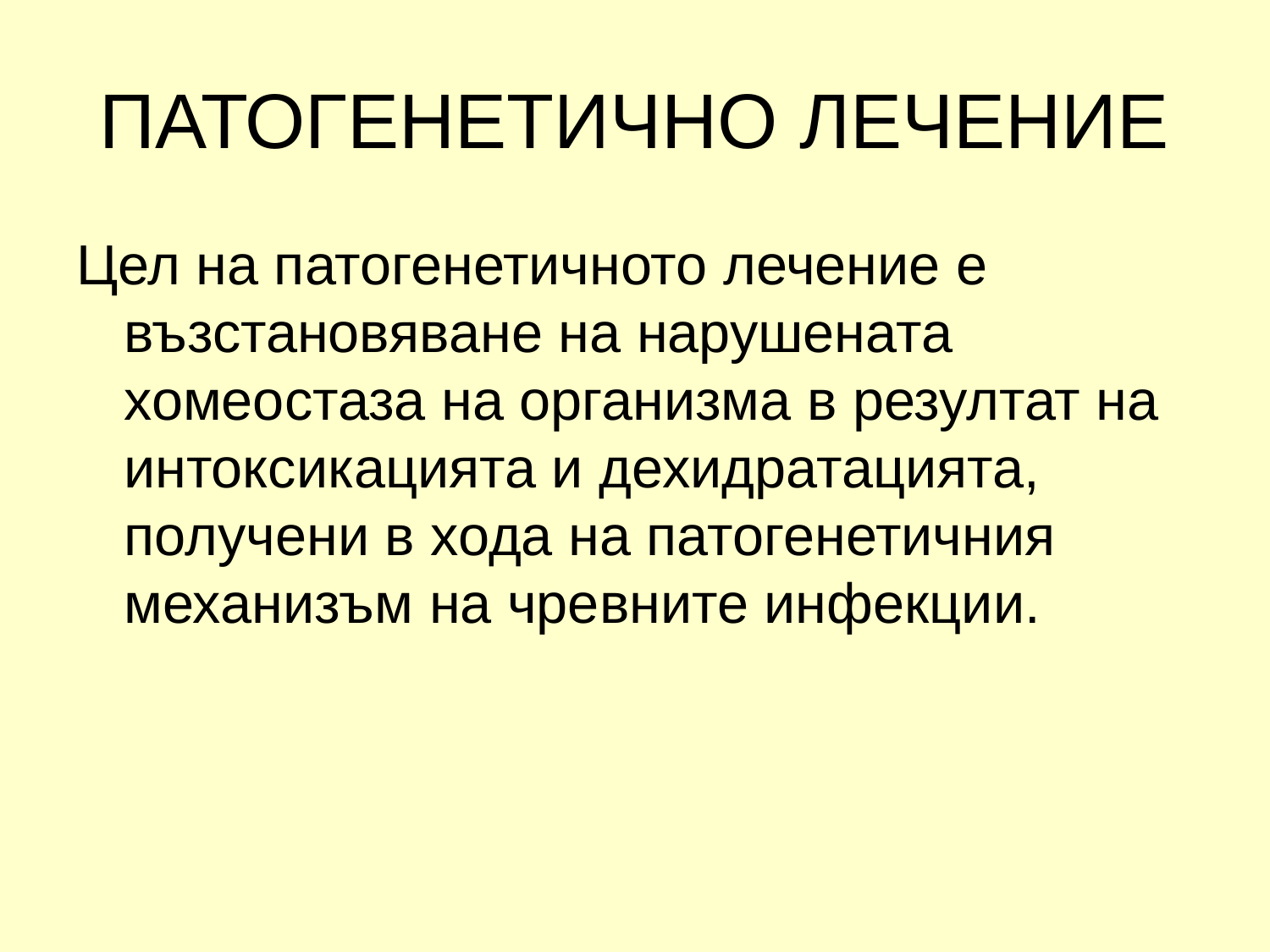

# ПАТОГЕНЕТИЧНО ЛЕЧЕНИЕ
Цел на патогенетичното лечение е възстановяване на нарушената хомеостаза на организма в резултат на интоксикацията и дехидратацията, получени в хода на патогенетичния механизъм на чревните инфекции.